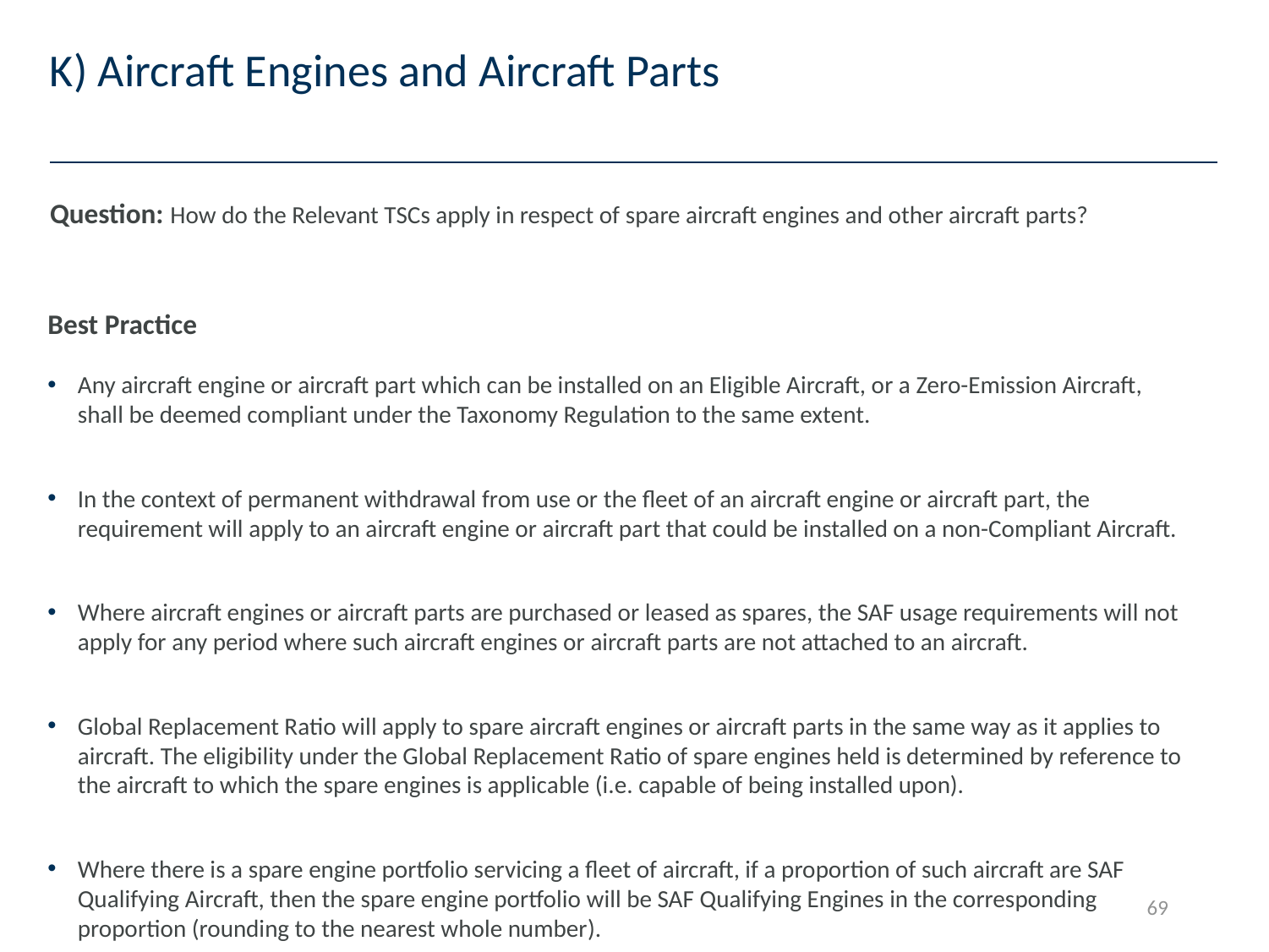

# K) Aircraft Engines and Aircraft Parts
Question: How do the Relevant TSCs apply in respect of spare aircraft engines and other aircraft parts?
Best Practice

Any aircraft engine or aircraft part which can be installed on an Eligible Aircraft, or a Zero-Emission Aircraft, shall be deemed compliant under the Taxonomy Regulation to the same extent.

In the context of permanent withdrawal from use or the fleet of an aircraft engine or aircraft part, the requirement will apply to an aircraft engine or aircraft part that could be installed on a non-Compliant Aircraft.

Where aircraft engines or aircraft parts are purchased or leased as spares, the SAF usage requirements will not apply for any period where such aircraft engines or aircraft parts are not attached to an aircraft.

Global Replacement Ratio will apply to spare aircraft engines or aircraft parts in the same way as it applies to aircraft. The eligibility under the Global Replacement Ratio of spare engines held is determined by reference to the aircraft to which the spare engines is applicable (i.e. capable of being installed upon).

Where there is a spare engine portfolio servicing a fleet of aircraft, if a proportion of such aircraft are SAF Qualifying Aircraft, then the spare engine portfolio will be SAF Qualifying Engines in the corresponding proportion (rounding to the nearest whole number).

69